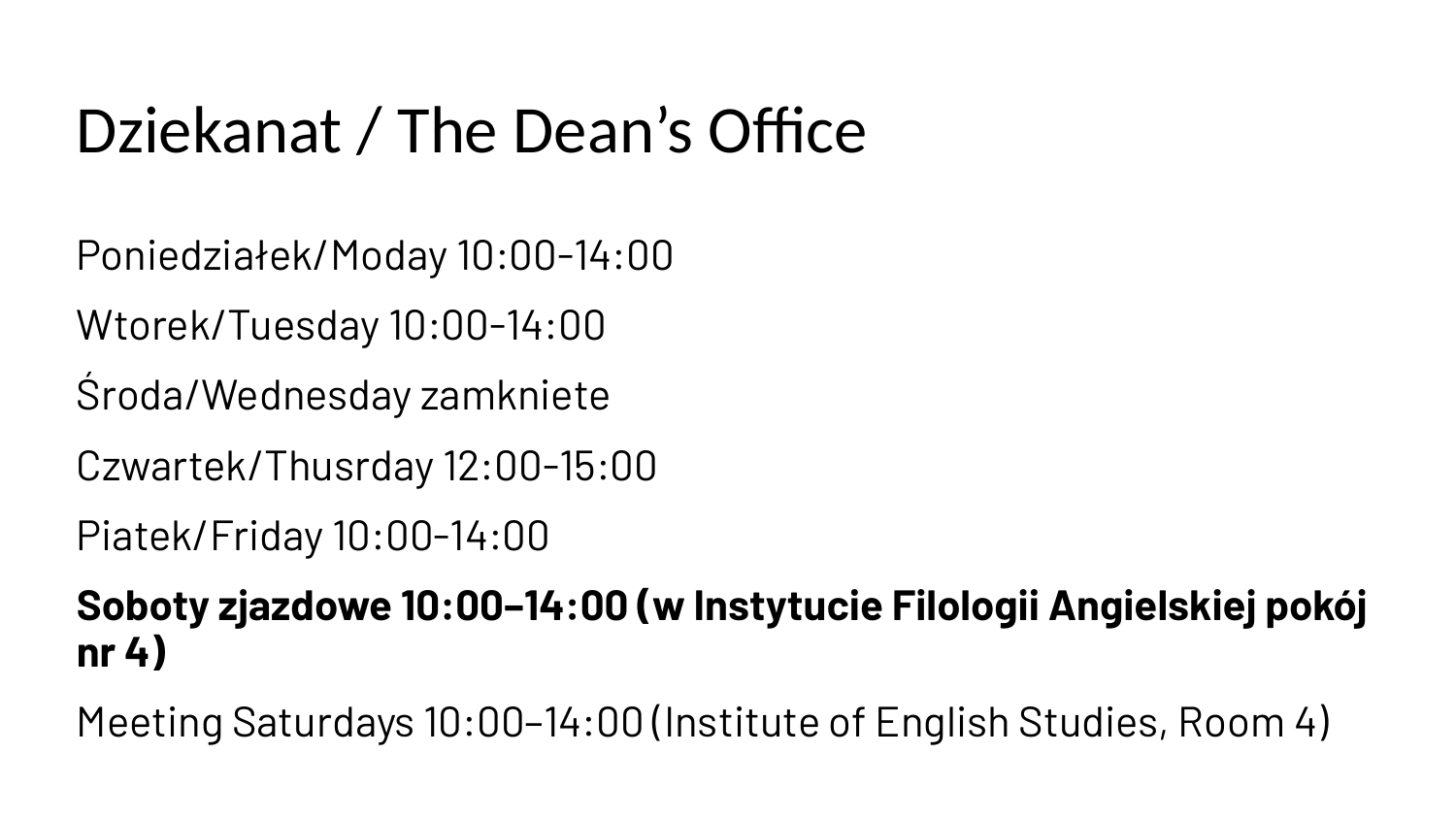

# Dziekanat / The Dean’s Office
Poniedziałek/Moday 10:00-14:00
Wtorek/Tuesday 10:00-14:00
Środa/Wednesday zamkniete
Czwartek/Thusrday 12:00-15:00
Piatek/Friday 10:00-14:00
Soboty zjazdowe 10:00–14:00 (w Instytucie Filologii Angielskiej pokój nr 4)
Meeting Saturdays 10:00–14:00 (Institute of English Studies, Room 4)